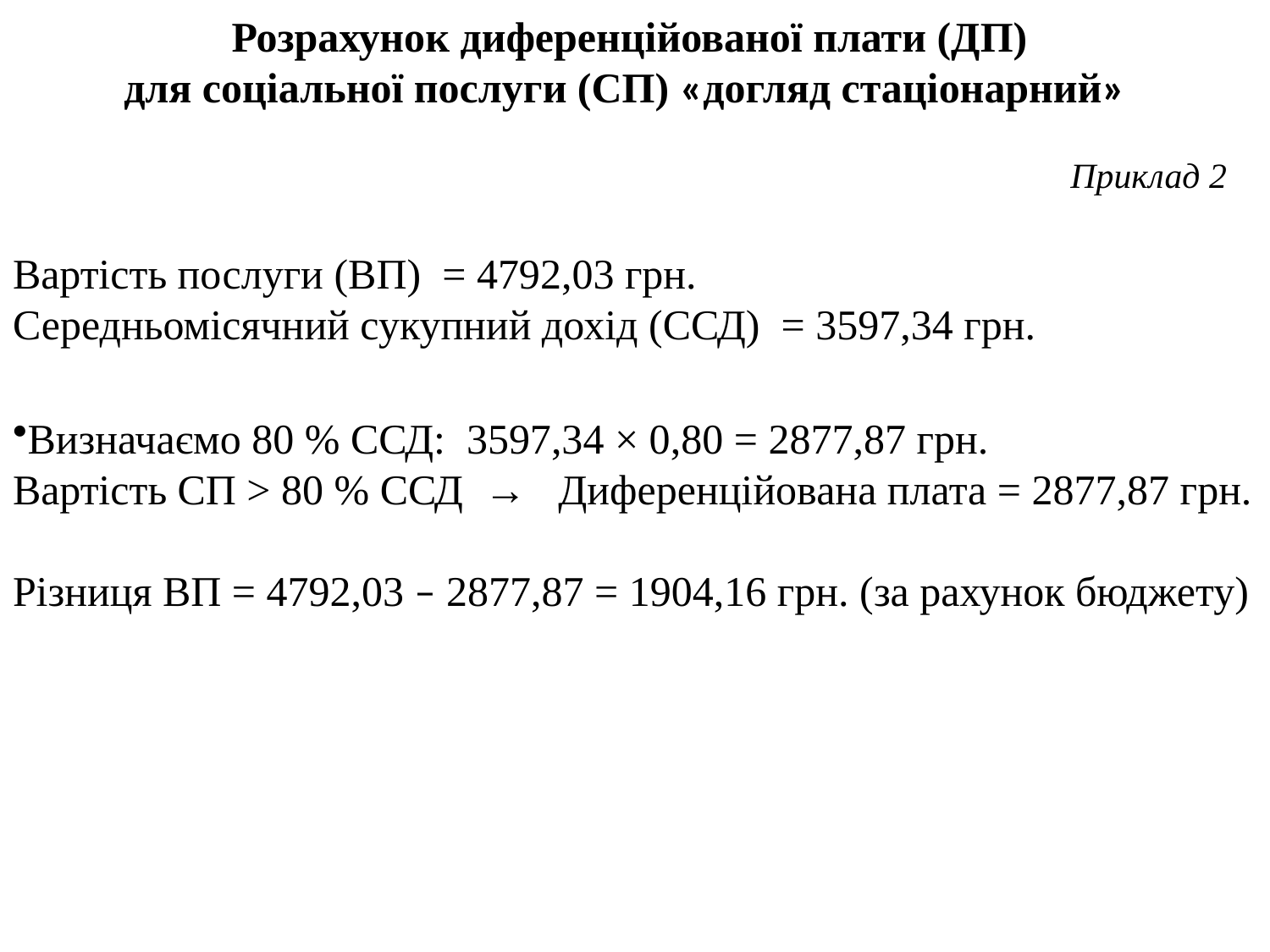

Розрахунок диференційованої плати (ДП)
для соціальної послуги (СП) «догляд стаціонарний»

                                                                                                                       Приклад 2

Вартість послуги (ВП)  = 4792,03 грн.
Середньомісячний сукупний дохід (ССД)  = 3597,34 грн.

Визначаємо 80 % ССД:  3597,34 × 0,80 = 2877,87 грн.
Вартість СП > 80 % ССД  →   Диференційована плата = 2877,87 грн.

Різниця ВП = 4792,03 – 2877,87 = 1904,16 грн. (за рахунок бюджету)